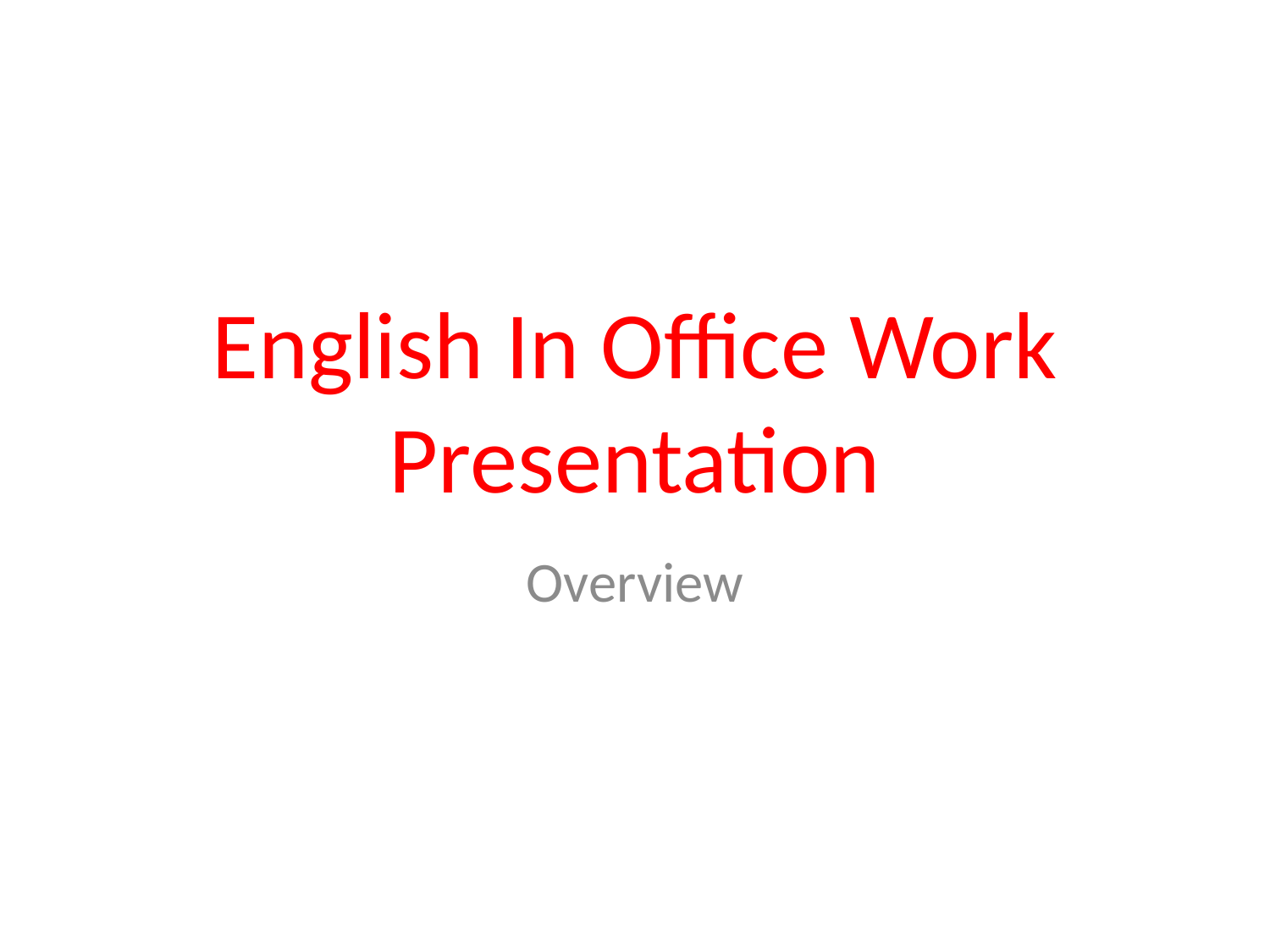

# English In Office Work Presentation
Overview